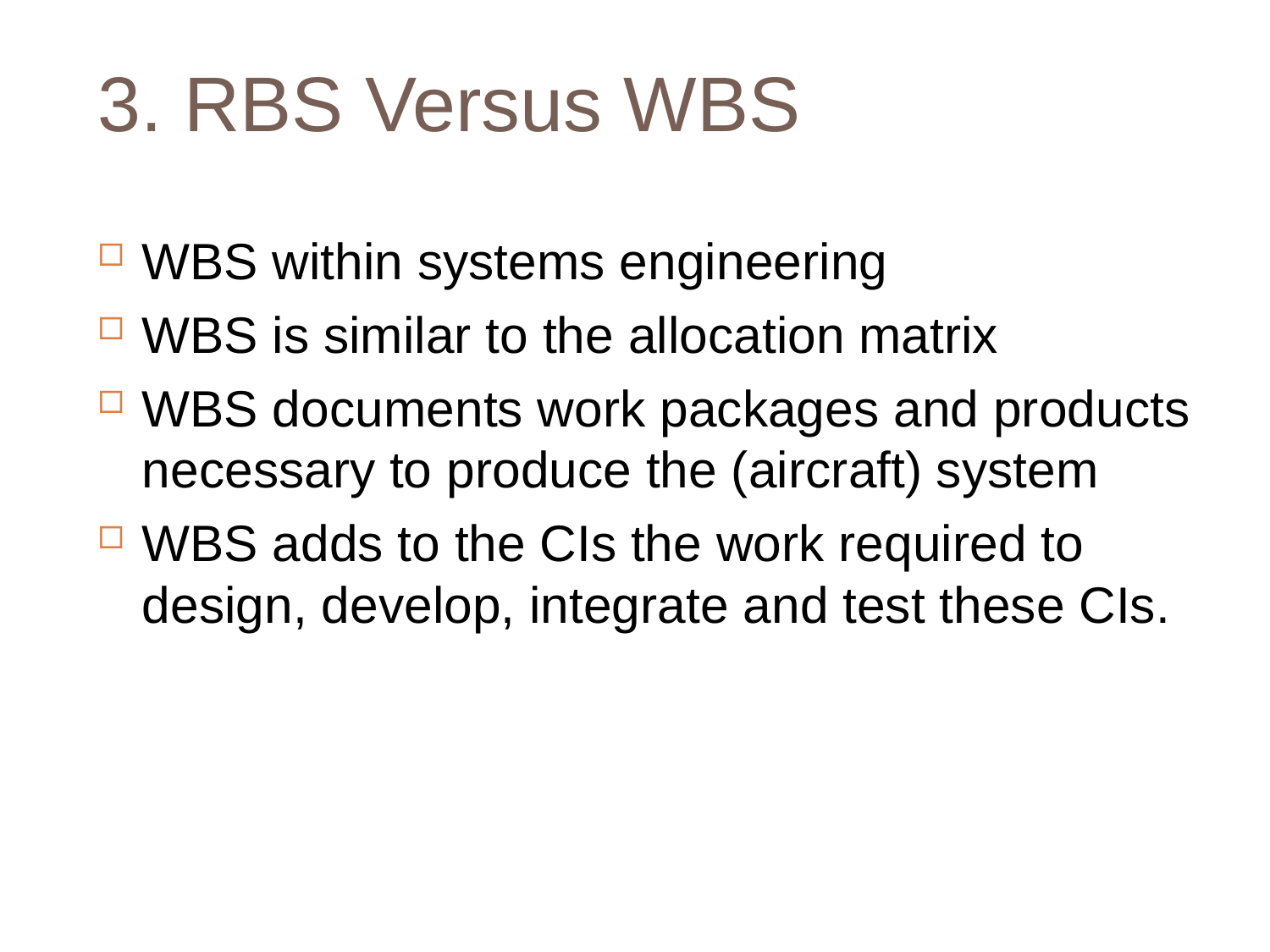

# 3. RBS Versus WBS
WBS within systems engineering
WBS is similar to the allocation matrix
WBS documents work packages and products necessary to produce the (aircraft) system
WBS adds to the CIs the work required to design, develop, integrate and test these CIs.